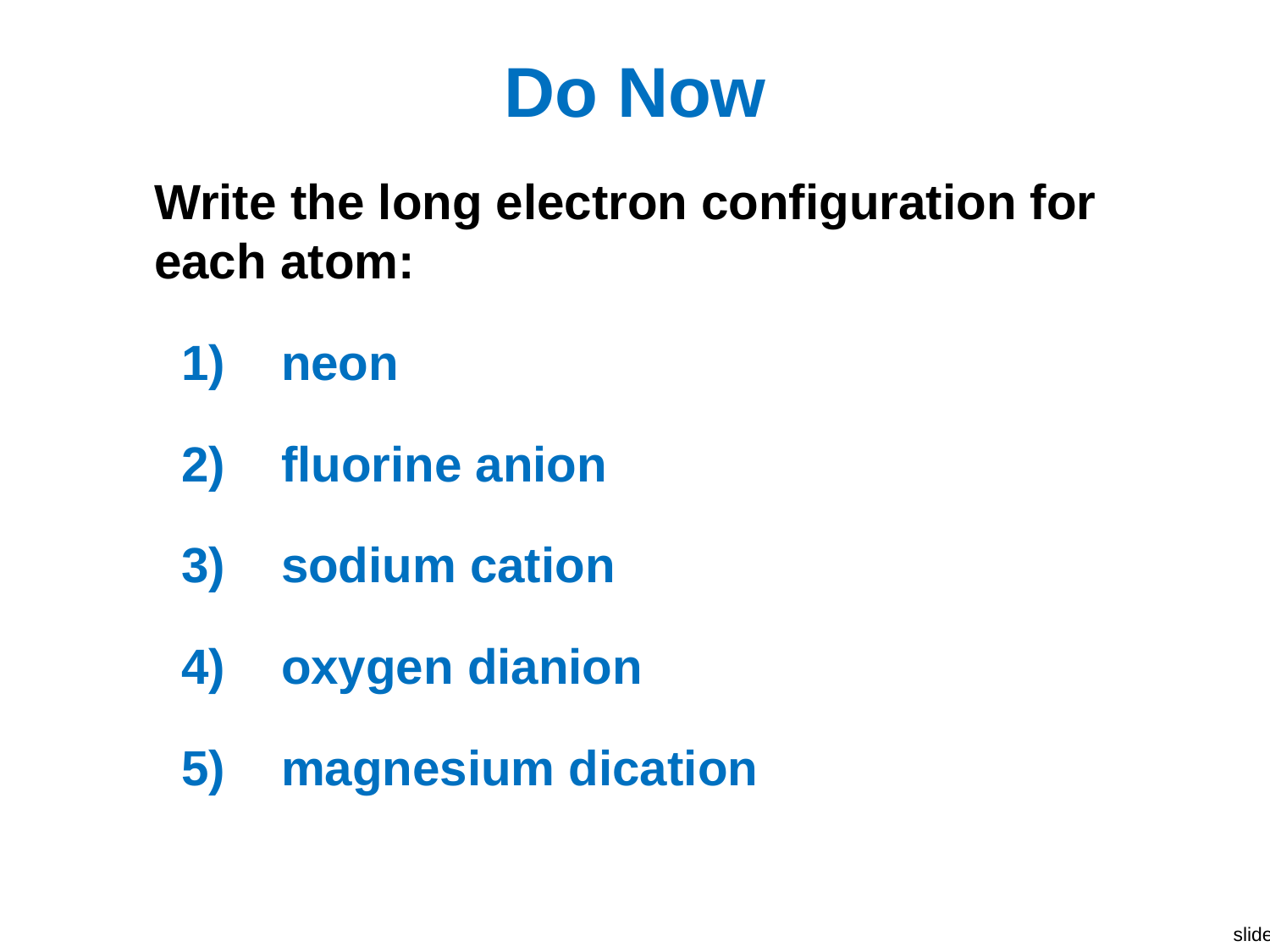

# Do Now
Write the long electron configuration for each atom:
  1)	neon	1s2, 2s2, 2p6
  2)	fluorine anion	1s2, 2s2, 2p6
  3)	sodium cation	1s2, 2s2, 2p6
  4)	oxygen dianion	1s2, 2s2, 2p6
  5)	magnesium dication	1s2, 2s2, 2p6